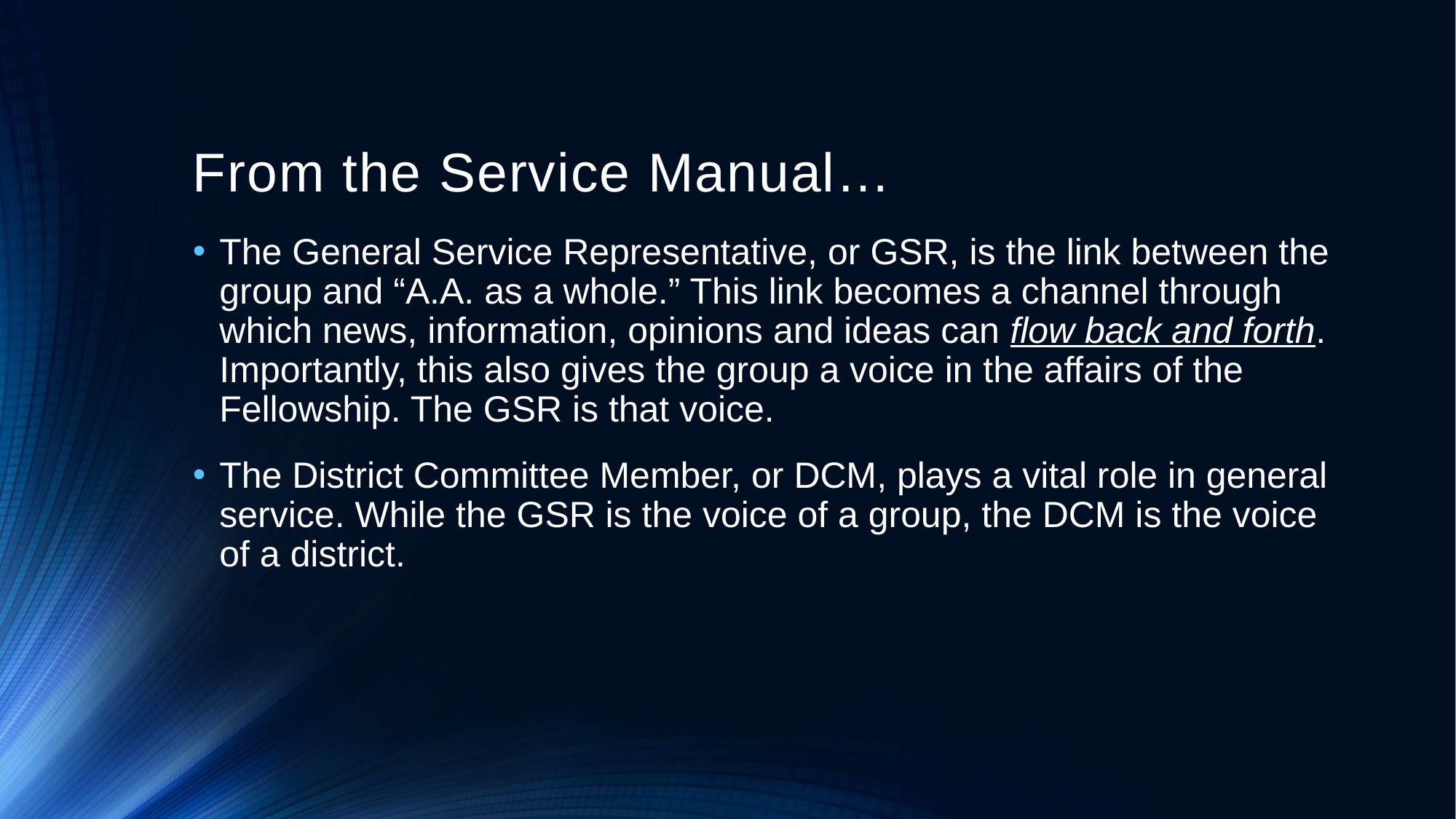

# From the Service Manual…
The General Service Representative, or GSR, is the link between the group and “A.A. as a whole.” This link becomes a channel through which news, information, opinions and ideas can flow back and forth. Importantly, this also gives the group a voice in the affairs of the Fellowship. The GSR is that voice.
The District Committee Member, or DCM, plays a vital role in general service. While the GSR is the voice of a group, the DCM is the voice of a district.